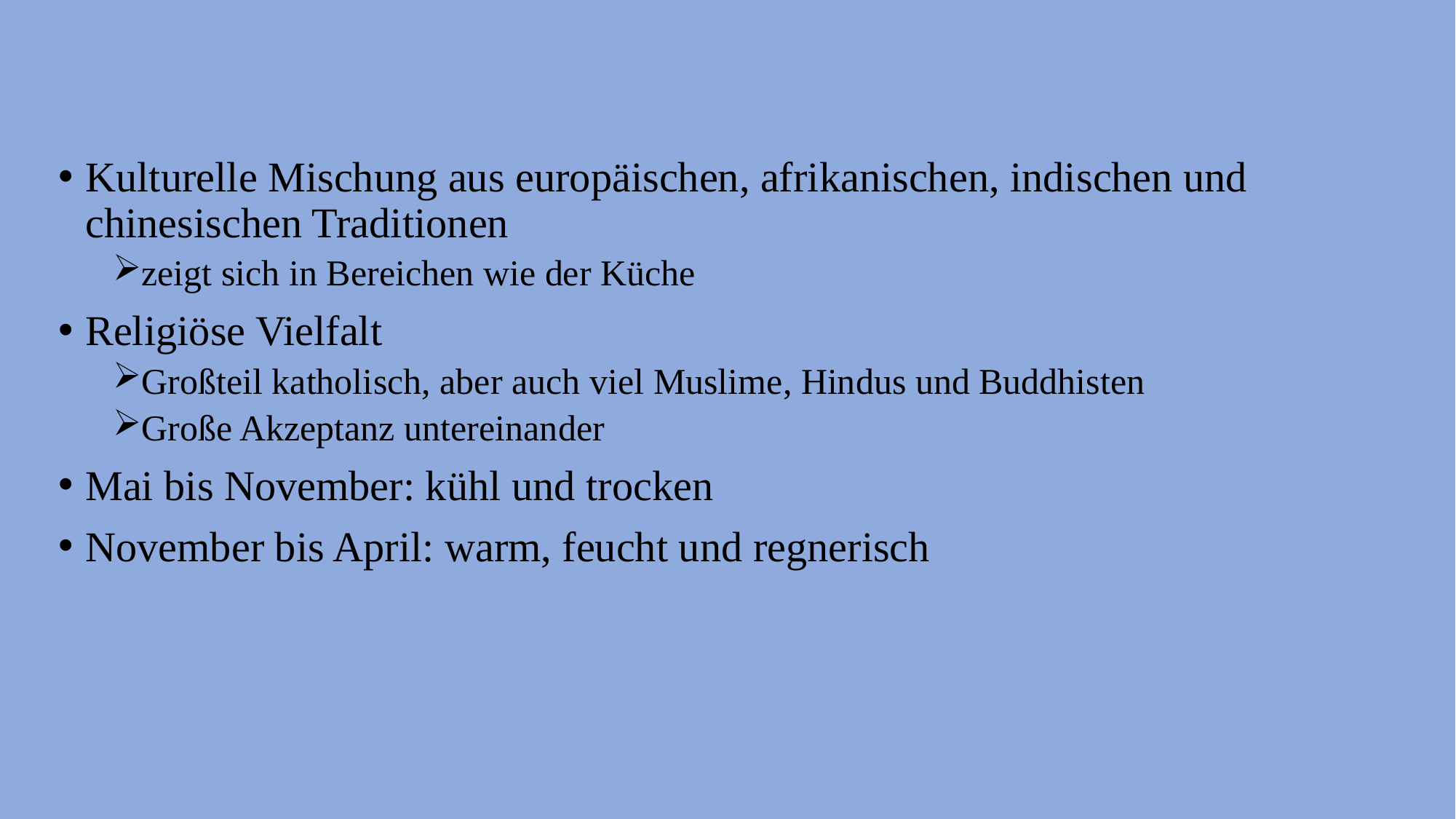

Kulturelle Mischung aus europäischen, afrikanischen, indischen und chinesischen Traditionen
zeigt sich in Bereichen wie der Küche
Religiöse Vielfalt
Großteil katholisch, aber auch viel Muslime, Hindus und Buddhisten
Große Akzeptanz untereinander
Mai bis November: kühl und trocken
November bis April: warm, feucht und regnerisch